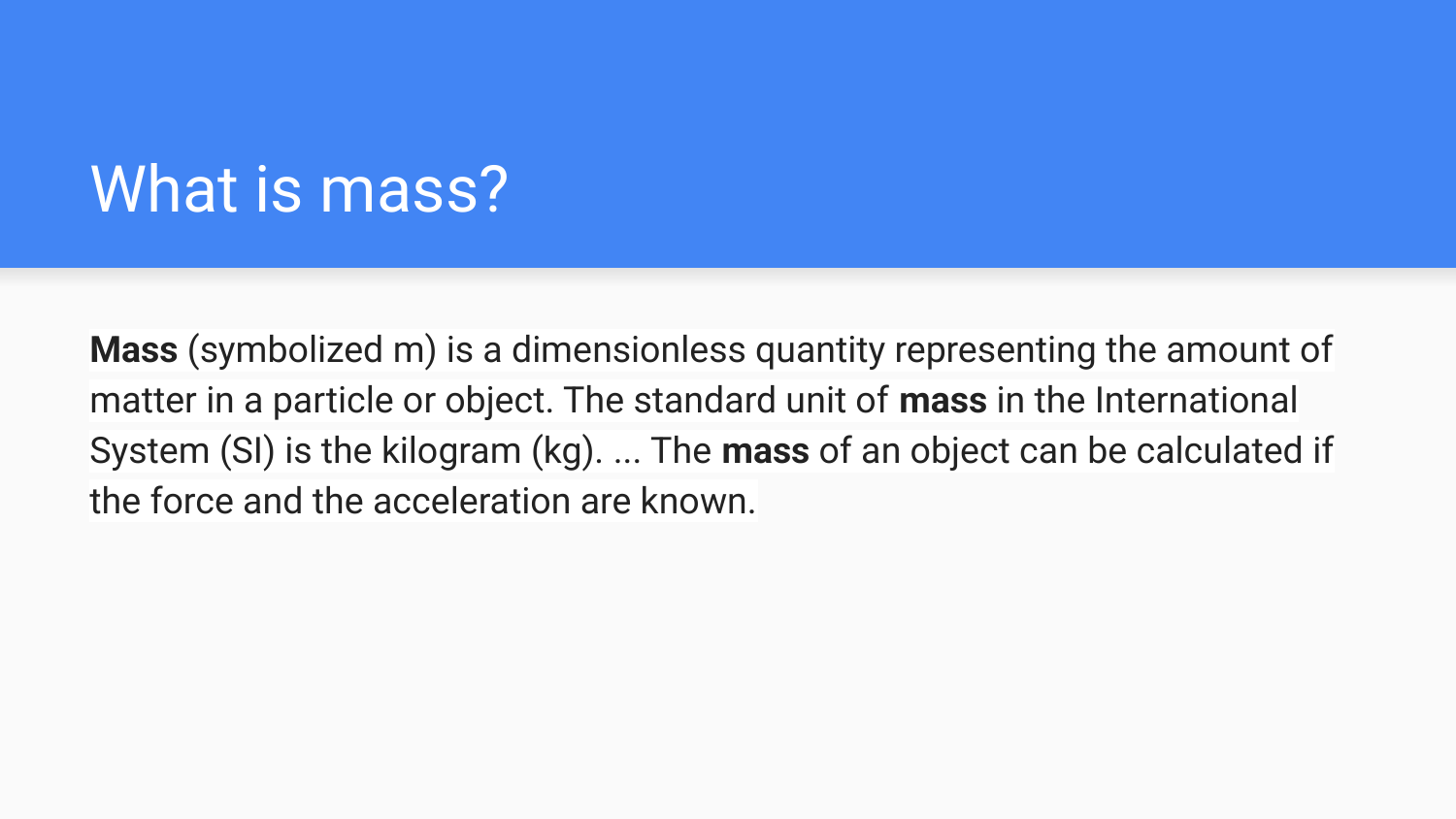

# What is mass?
Mass (symbolized m) is a dimensionless quantity representing the amount of matter in a particle or object. The standard unit of mass in the International System (SI) is the kilogram (kg). ... The mass of an object can be calculated if the force and the acceleration are known.